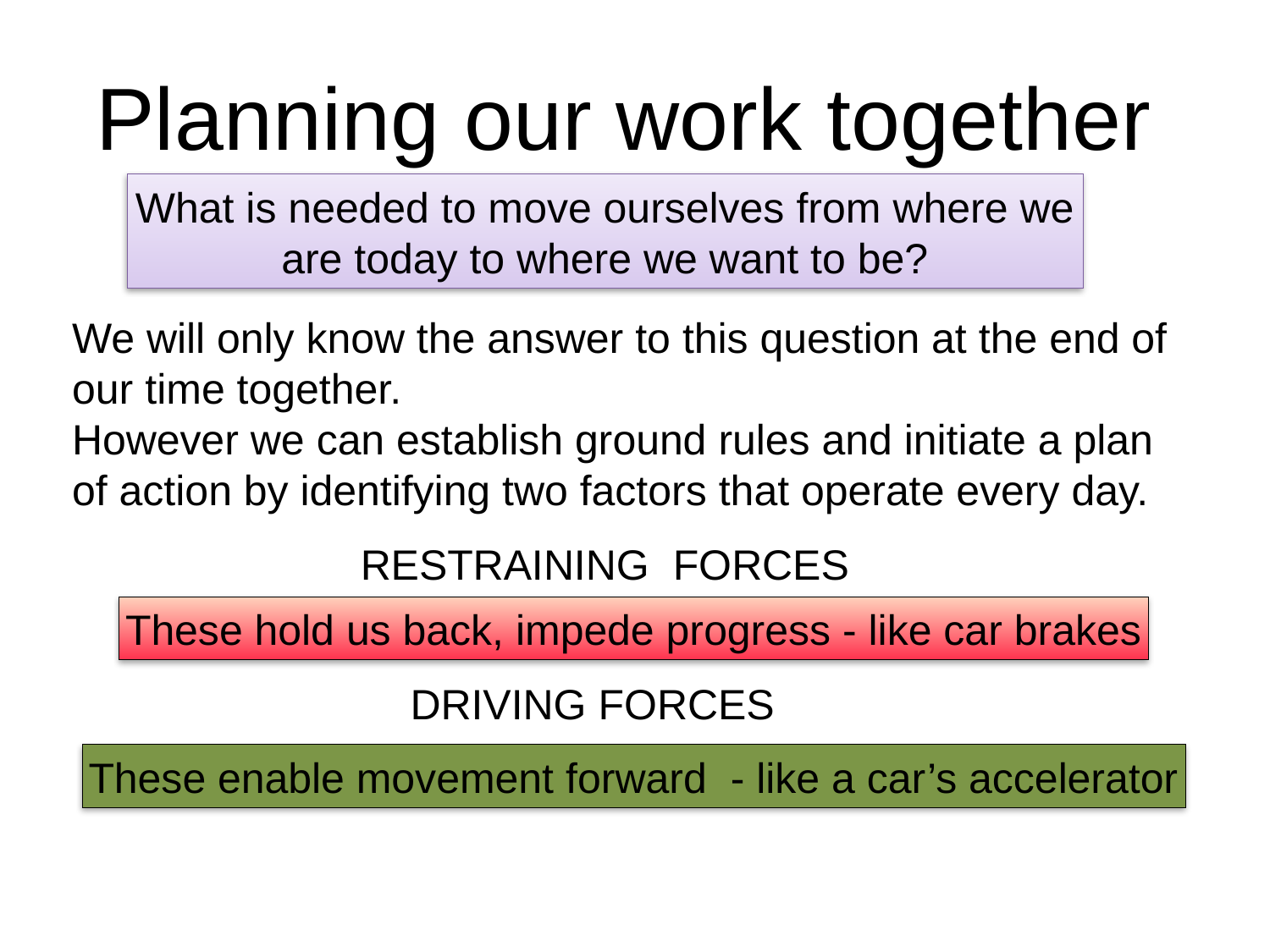

Planning our work together
What is needed to move ourselves from where we are today to where we want to be?
We will only know the answer to this question at the end of our time together.
However we can establish ground rules and initiate a plan of action by identifying two factors that operate every day.
RESTRAINING  FORCES
These hold us back, impede progress - like car brakes
DRIVING FORCES
These enable movement forward  - like a car’s accelerator